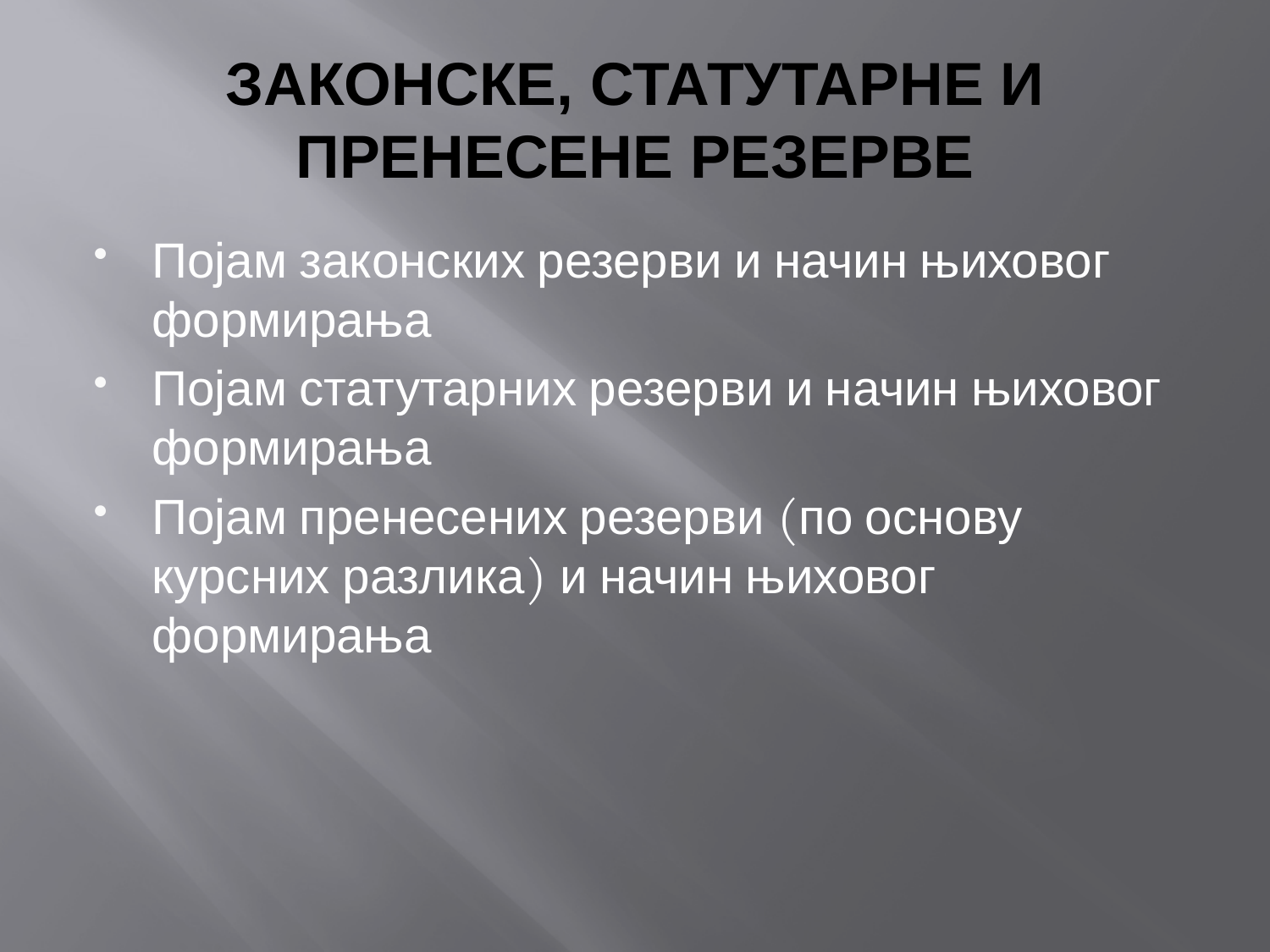

# ЗАКОНСКЕ, СТАТУТАРНЕ И ПРЕНЕСЕНЕ РЕЗЕРВЕ
Појам законских резерви и начин њиховог формирања
Појам статутарних резерви и начин њиховог формирања
Појам пренесених резерви (по основу курсних разлика) и начин њиховог формирања